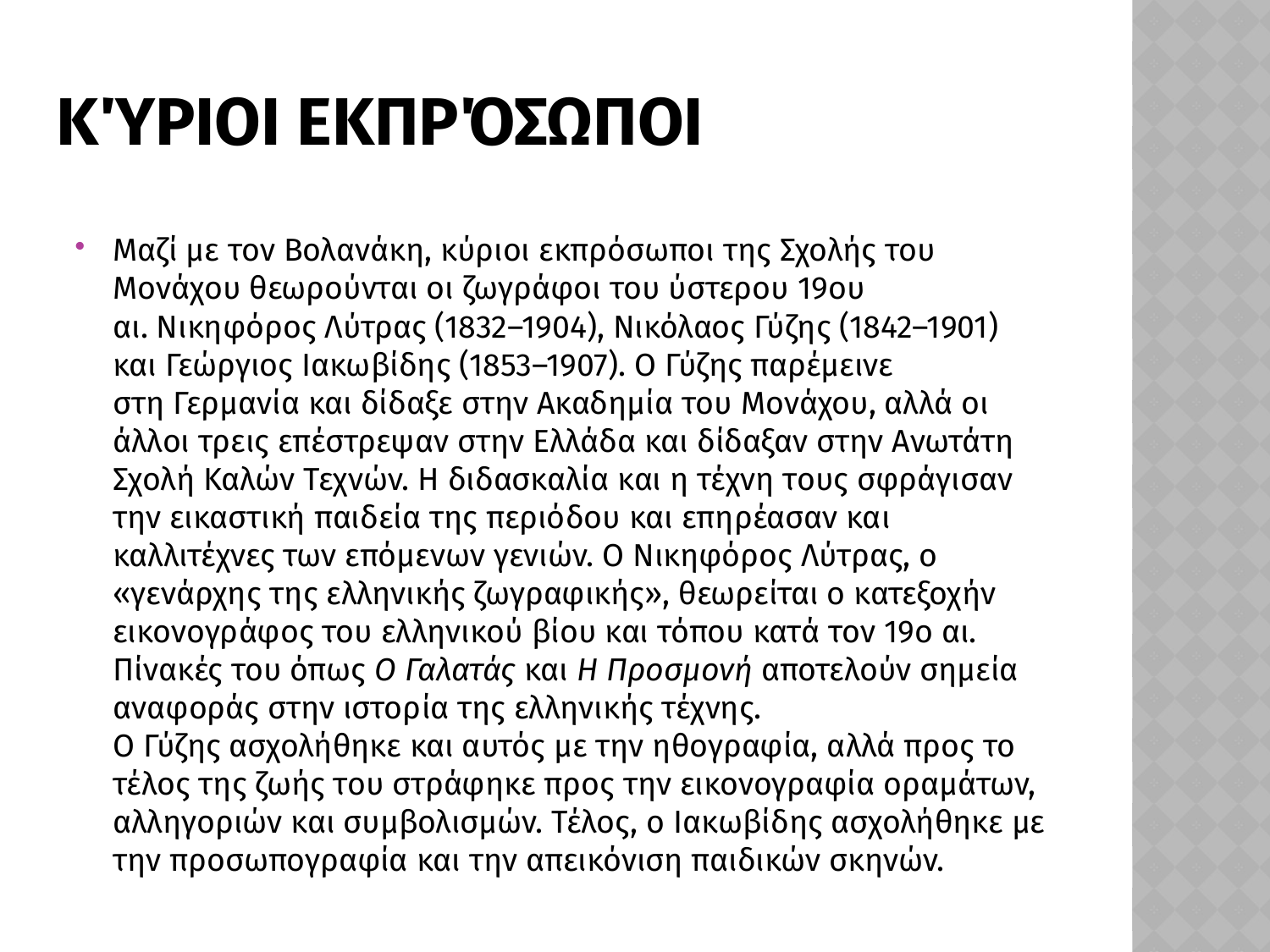

# Κύριοι εκπρόσωποι
Μαζί με τον Βολανάκη, κύριοι εκπρόσωποι της Σχολής του Μονάχου θεωρούνται οι ζωγράφοι του ύστερου 19ου αι. Νικηφόρος Λύτρας (1832–1904), Νικόλαος Γύζης (1842–1901) και Γεώργιος Ιακωβίδης (1853–1907). Ο Γύζης παρέμεινε στη Γερμανία και δίδαξε στην Ακαδημία του Μονάχου, αλλά οι άλλοι τρεις επέστρεψαν στην Ελλάδα και δίδαξαν στην Ανωτάτη Σχολή Καλών Τεχνών. Η διδασκαλία και η τέχνη τους σφράγισαν την εικαστική παιδεία της περιόδου και επηρέασαν και καλλιτέχνες των επόμενων γενιών. Ο Νικηφόρος Λύτρας, ο «γενάρχης της ελληνικής ζωγραφικής», θεωρείται ο κατεξοχήν εικονογράφος του ελληνικού βίου και τόπου κατά τον 19ο αι. Πίνακές του όπως Ο Γαλατάς και Η Προσμονή αποτελούν σημεία αναφοράς στην ιστορία της ελληνικής τέχνης. Ο Γύζης ασχολήθηκε και αυτός με την ηθογραφία, αλλά προς το τέλος της ζωής του στράφηκε προς την εικονογραφία οραμάτων, αλληγοριών και συμβολισμών. Τέλος, ο Ιακωβίδης ασχολήθηκε με την προσωπογραφία και την απεικόνιση παιδικών σκηνών.